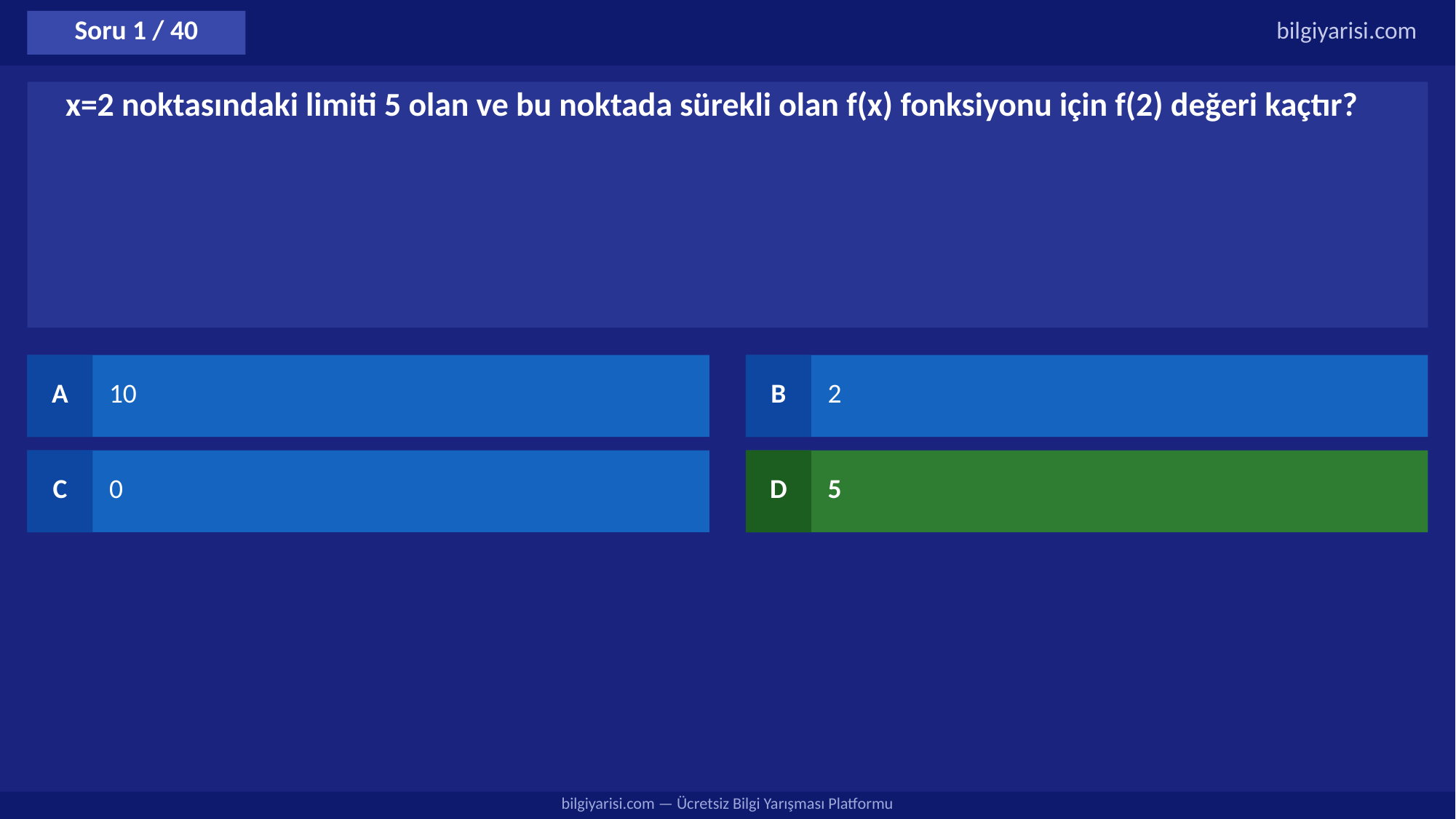

Soru 1 / 40
bilgiyarisi.com

x=2 noktasındaki limiti 5 olan ve bu noktada sürekli olan f(x) fonksiyonu için f(2) değeri kaçtır?

A
10

B
2

C
0

D
5
bilgiyarisi.com — Ücretsiz Bilgi Yarışması Platformu